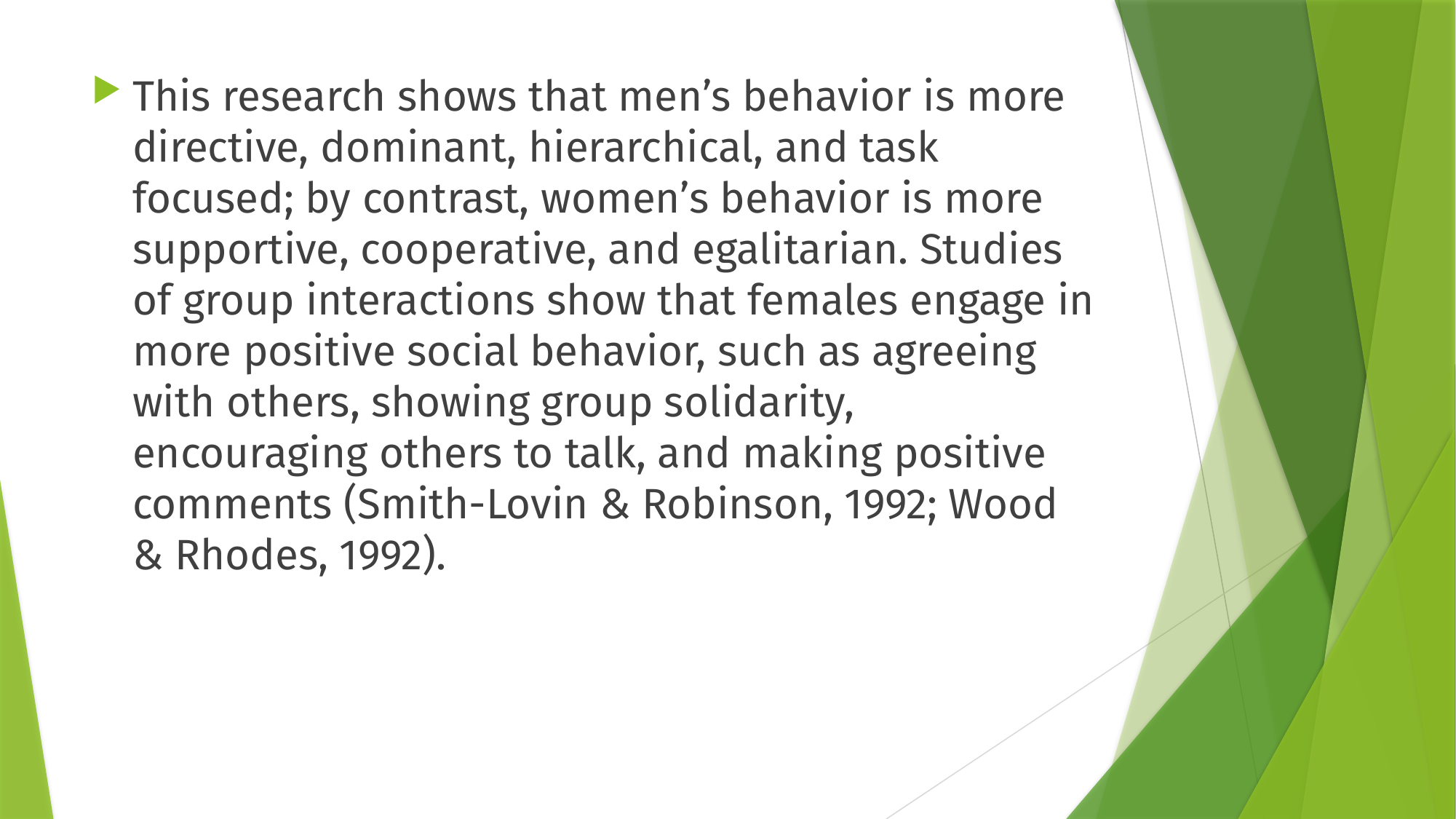

This research shows that men’s behavior is more directive, dominant, hierarchical, and task focused; by contrast, women’s behavior is more supportive, cooperative, and egalitarian. Studies of group interactions show that females engage in more positive social behavior, such as agreeing with others, showing group solidarity, encouraging others to talk, and making positive comments (Smith-Lovin & Robinson, 1992; Wood & Rhodes, 1992).